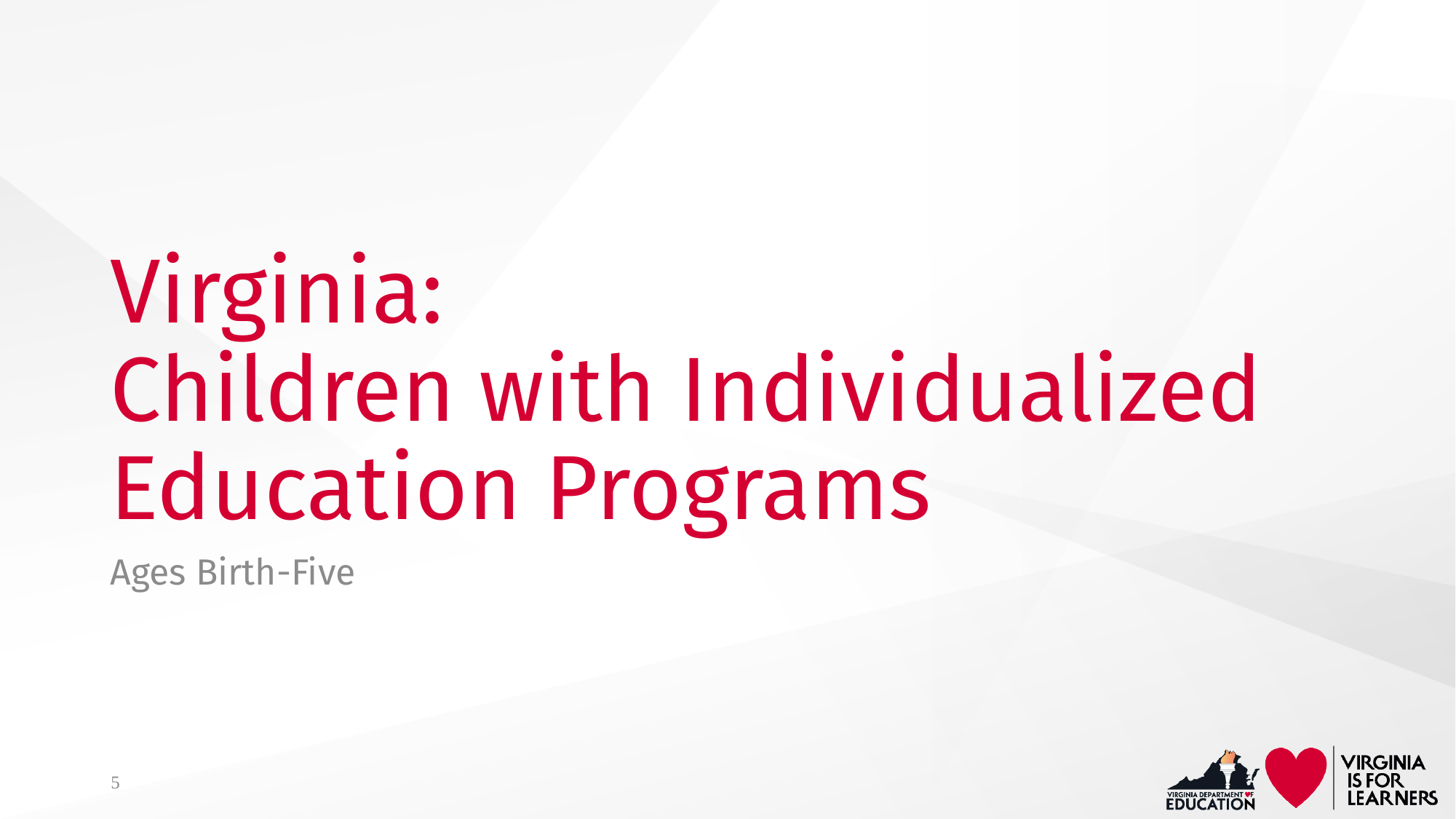

# Virginia: Children with Individualized Education Programs
Ages Birth-Five
5